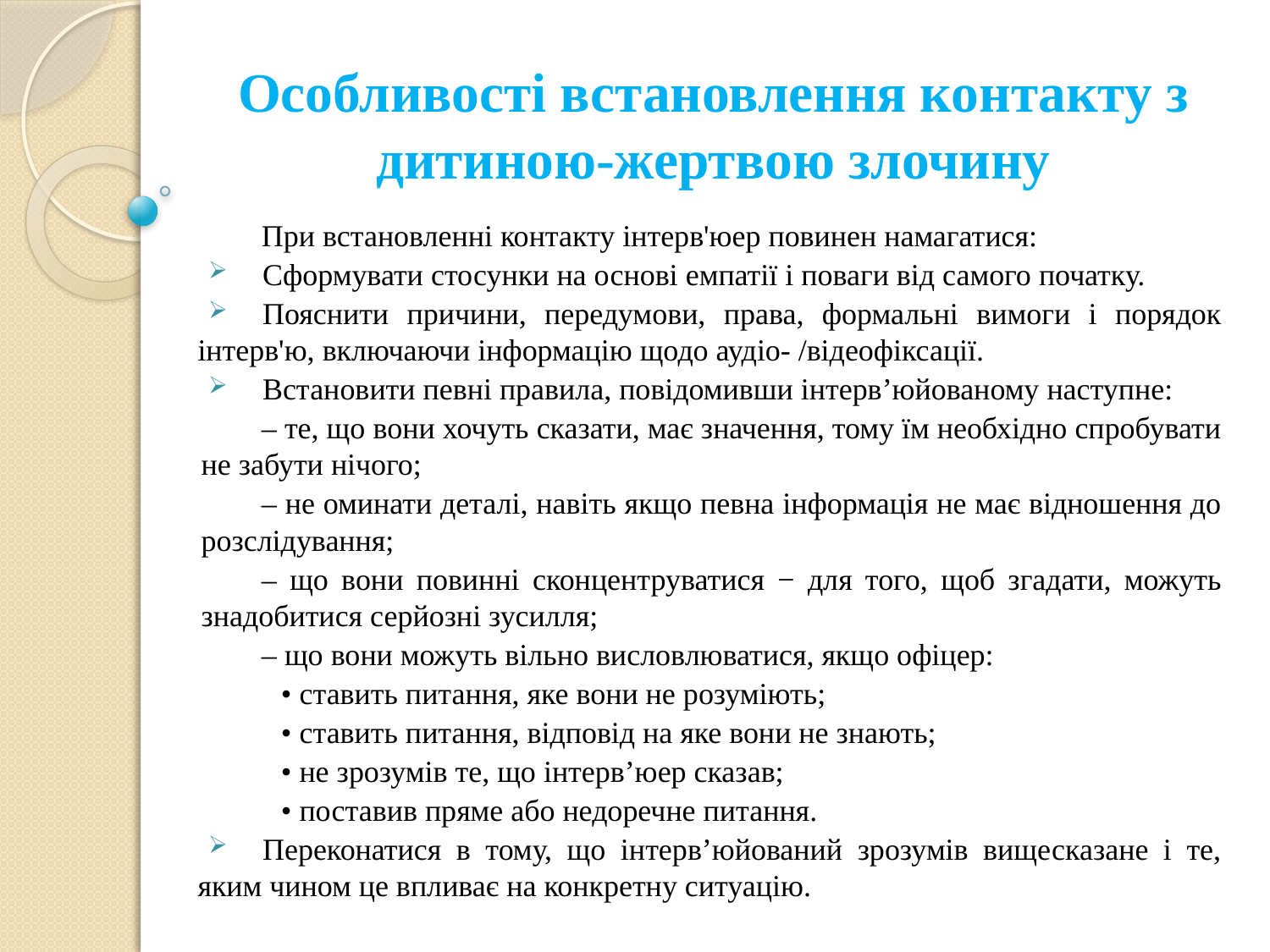

# Особливості встановлення контакту з дитиною-жертвою злочину
При встановленні контакту інтерв'юер повинен намагатися:
Сформувати стосунки на основі емпатії і поваги від самого початку.
Пояснити причини, передумови, права, формальні вимоги і порядок інтерв'ю, включаючи інформацію щодо аудіо- /відеофіксації.
Встановити певні правила, повідомивши інтерв’юйованому наступне:
– те, що вони хочуть сказати, має значення, тому їм необхідно спробувати не забути нічого;
– не оминати деталі, навіть якщо певна інформація не має відношення до розслідування;
– що вони повинні сконцентруватися − для того, щоб згадати, можуть знадобитися серйозні зусилля;
– що вони можуть вільно висловлюватися, якщо офіцер:
• ставить питання, яке вони не розуміють;
• ставить питання, відповід на яке вони не знають;
• не зрозумів те, що інтерв’юер сказав;
• поставив пряме або недоречне питання.
Переконатися в тому, що інтерв’юйований зрозумів вищесказане і те, яким чином це впливає на конкретну ситуацію.